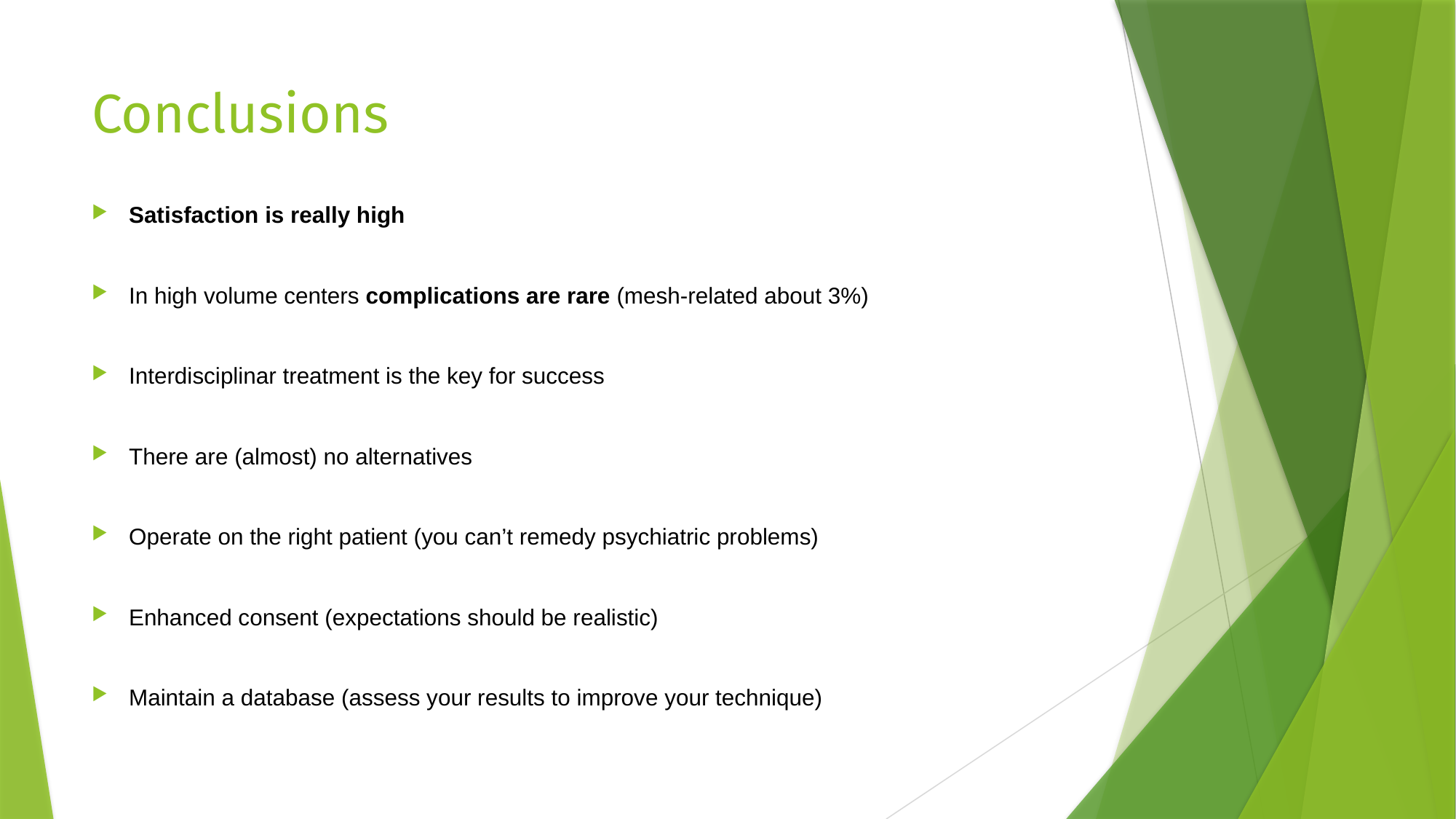

# Conclusions
Satisfaction is really high

In high volume centers complications are rare (mesh-related about 3%)

Interdisciplinar treatment is the key for success

There are (almost) no alternatives

Operate on the right patient (you can’t remedy psychiatric problems)

Enhanced consent (expectations should be realistic)

Maintain a database (assess your results to improve your technique)